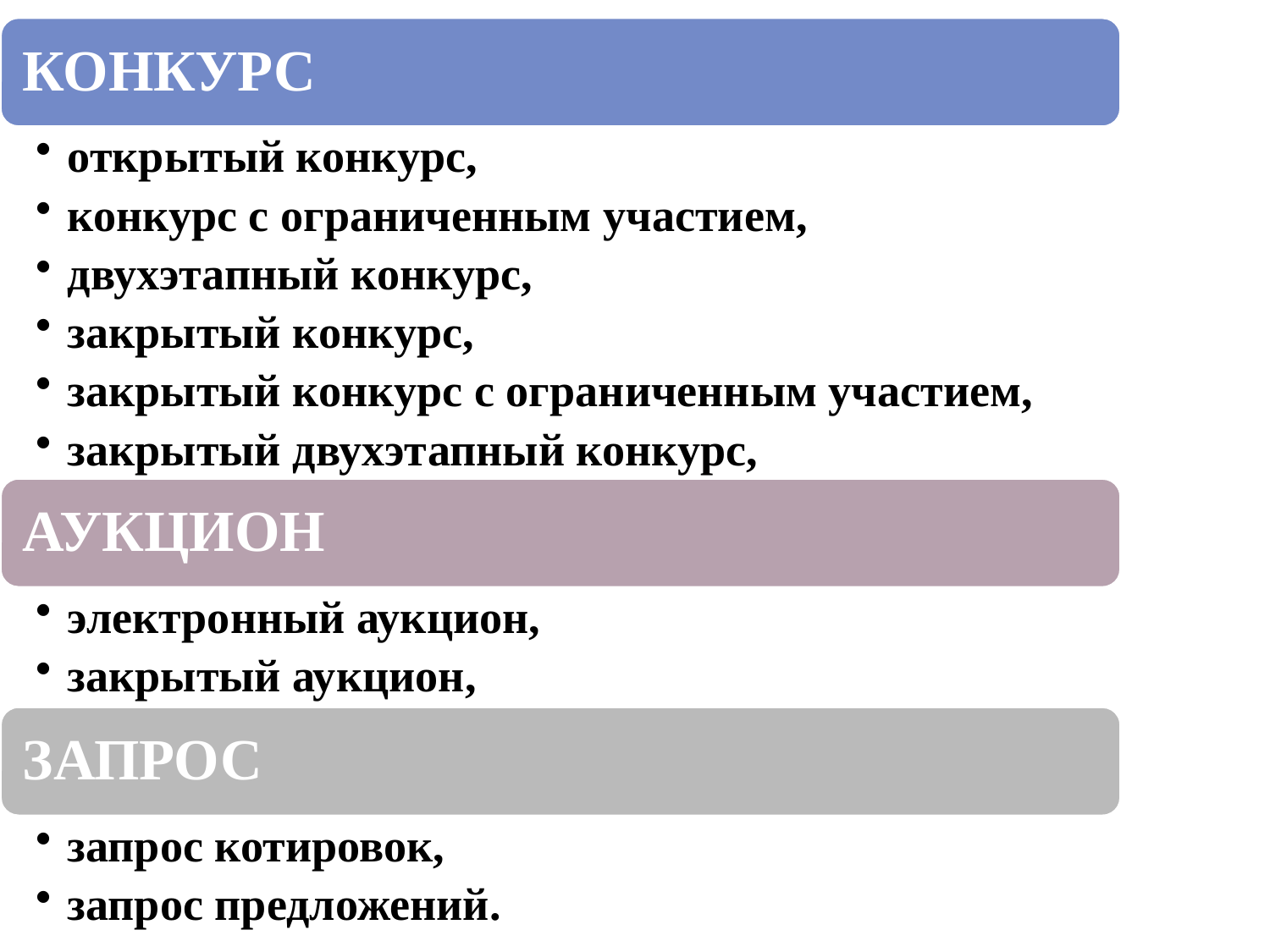

КОНКУРС
открытый конкурс,
конкурс с ограниченным участием,
двухэтапный конкурс,
закрытый конкурс,
закрытый конкурс с ограниченным участием,
закрытый двухэтапный конкурс,
АУКЦИОН
электронный аукцион,
закрытый аукцион,
ЗАПРОС
запрос котировок,
запрос предложений.